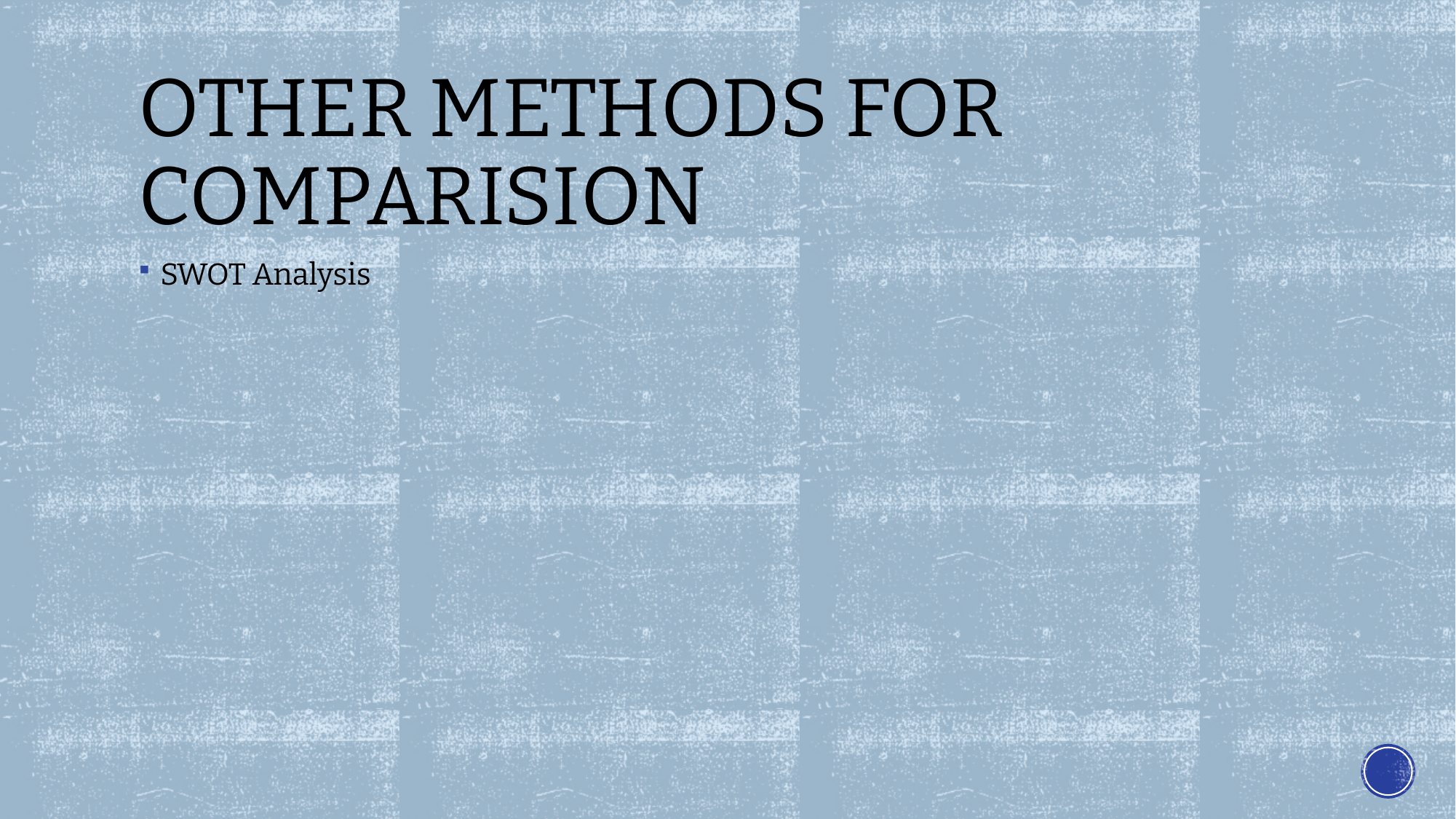

# Other Methods for comparision
SWOT Analysis